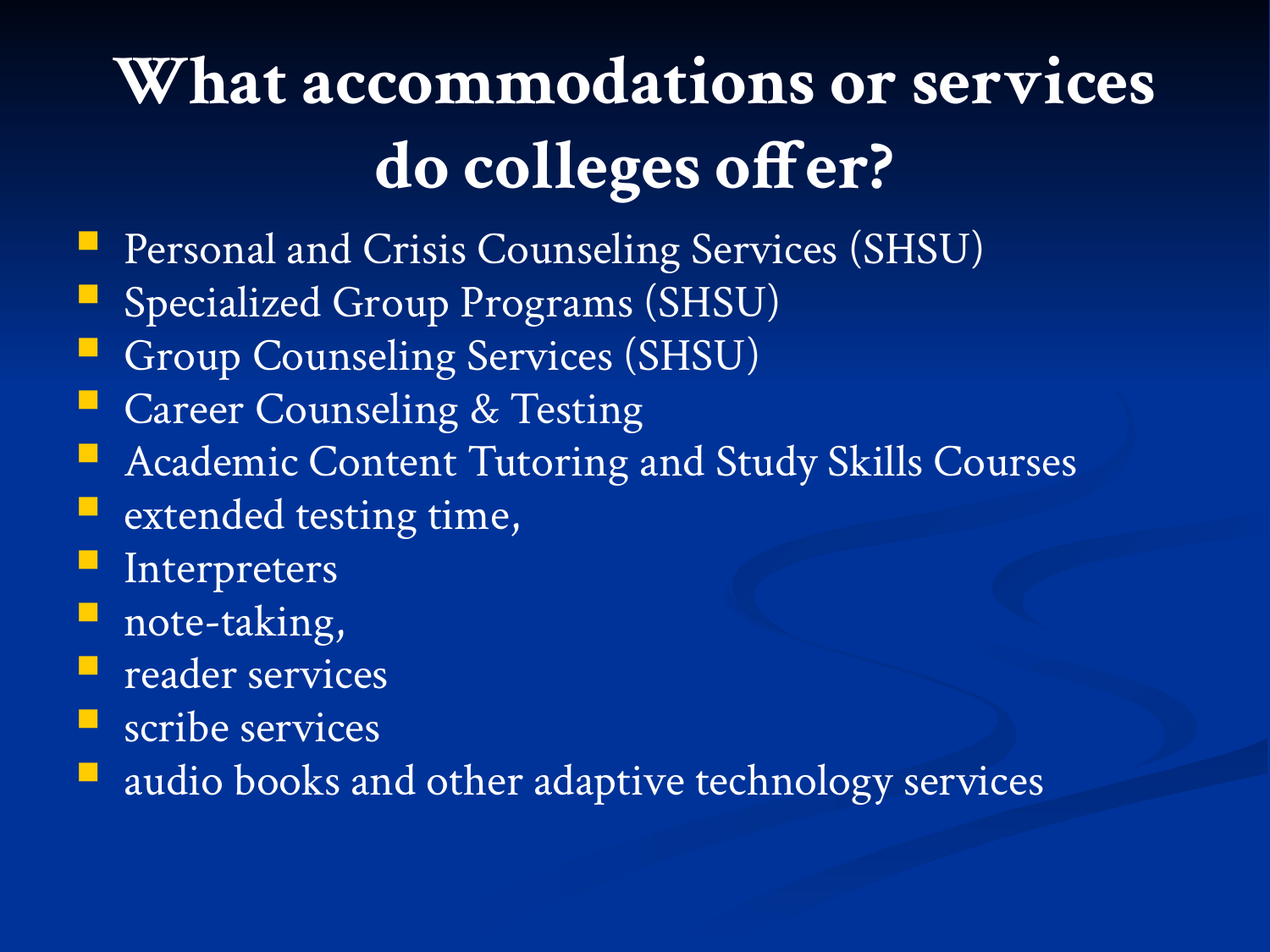

# What accommodations or services do colleges offer?
Personal and Crisis Counseling Services (SHSU)
Specialized Group Programs (SHSU)
Group Counseling Services (SHSU)
Career Counseling & Testing
Academic Content Tutoring and Study Skills Courses
extended testing time,
Interpreters
note-taking,
reader services
scribe services
audio books and other adaptive technology services